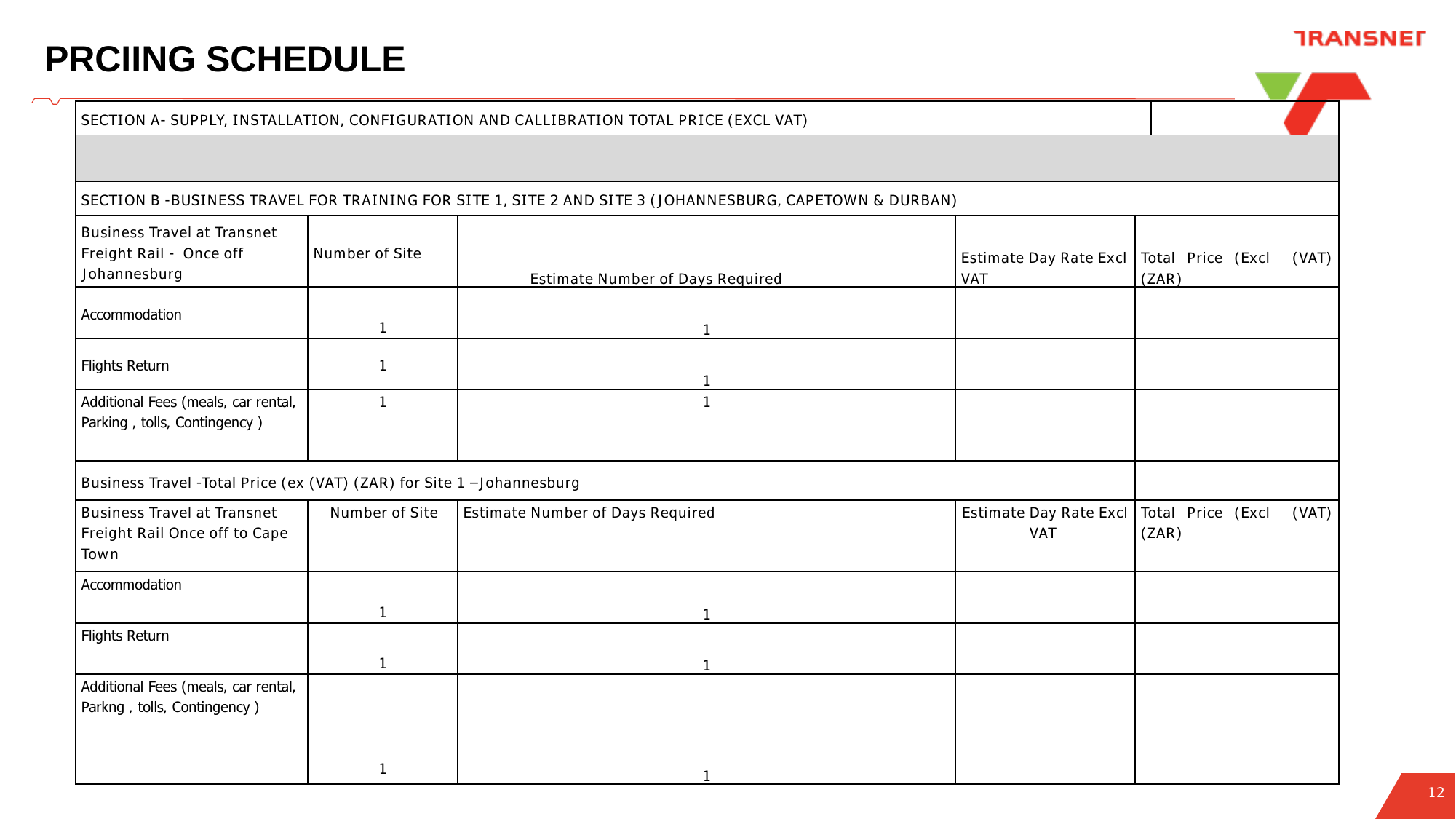

# PRCIING SCHEDULE

| SECTION A- SUPPLY, INSTALLATION, CONFIGURATION AND CALLIBRATION TOTAL PRICE (EXCL VAT) |  |  |  |  |  |
| --- | --- | --- | --- | --- | --- |
|  |  |  |  |  |  |
| SECTION B -BUSINESS TRAVEL FOR TRAINING FOR SITE 1, SITE 2 AND SITE 3 (JOHANNESBURG, CAPETOWN & DURBAN) |  |  |  |  |  |
| Business Travel at Transnet Freight Rail - Once off Johannesburg | Number of Site | Estimate Number of Days Required | Estimate Day Rate Excl VAT | Total Price (Excl (VAT) (ZAR) |  |
| Accommodation | 1 | 1 |  |  |  |
| Flights Return | 1 | 1 |  |  |  |
| Additional Fees (meals, car rental, Parking , tolls, Contingency ) | 1 | 1 |  |  |  |
| Business Travel -Total Price (ex (VAT) (ZAR) for Site 1 –Johannesburg |  |  |  |  |  |
| Business Travel at Transnet Freight Rail Once off to Cape Town | Number of Site | Estimate Number of Days Required | Estimate Day Rate Excl VAT | Total Price (Excl (VAT) (ZAR) |  |
| Accommodation | 1 | 1 |  |  |  |
| Flights Return | 1 | 1 |  |  |  |
| Additional Fees (meals, car rental, Parkng , tolls, Contingency ) | 1 | 1 |  |  |  |